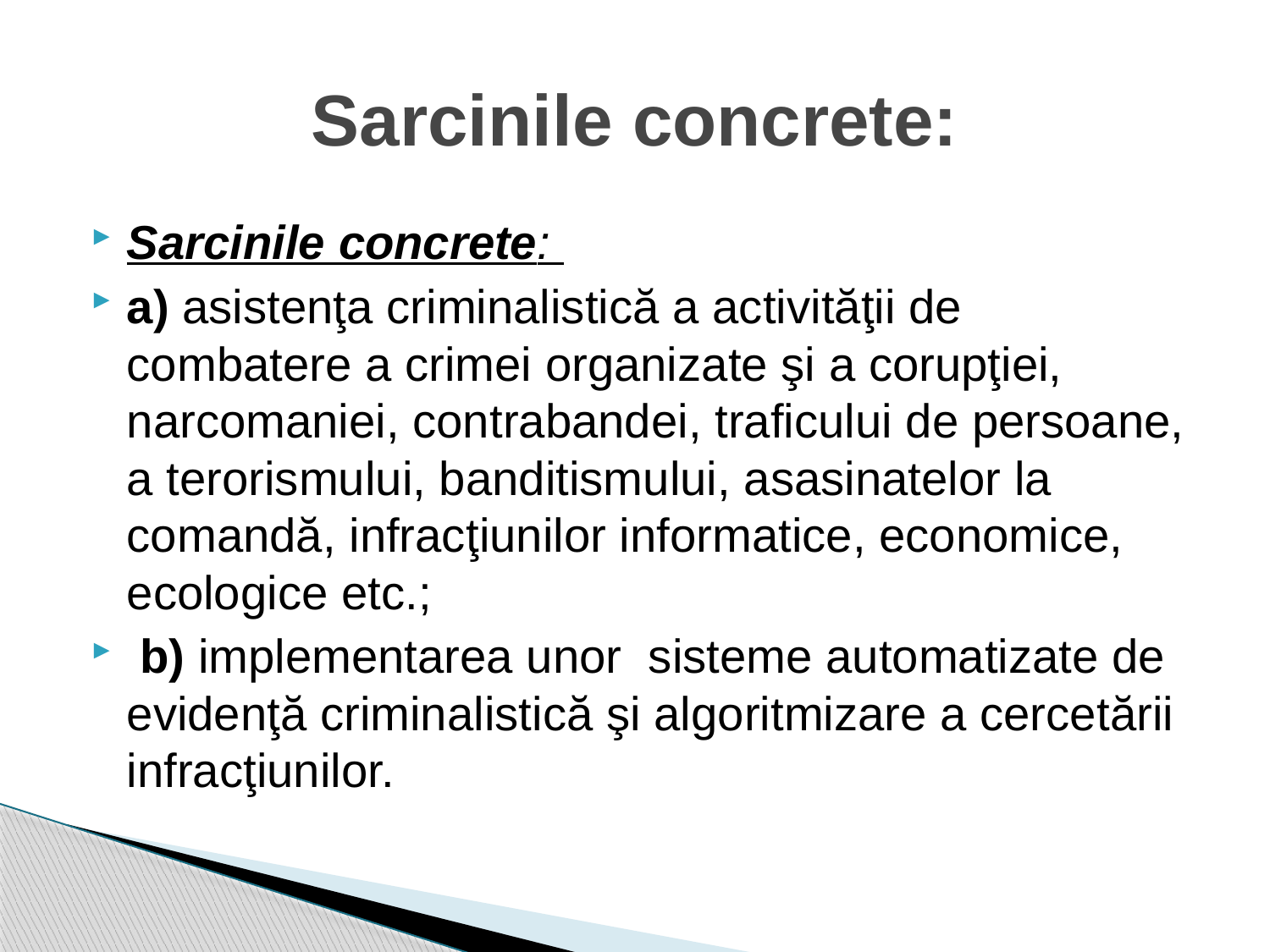

# Sarcinile concrete:
Sarcinile concrete:
a) asistenţa criminalistică a activităţii de combatere a crimei organizate şi a corupţiei, narcomaniei, contrabandei, traficului de persoane, a terorismului, banditismului, asasinatelor la comandă, infracţiunilor informatice, economice, ecologice etc.;
 b) implementarea unor  sisteme automatizate de evidenţă criminalistică şi algoritmizare a cercetării infracţiunilor.